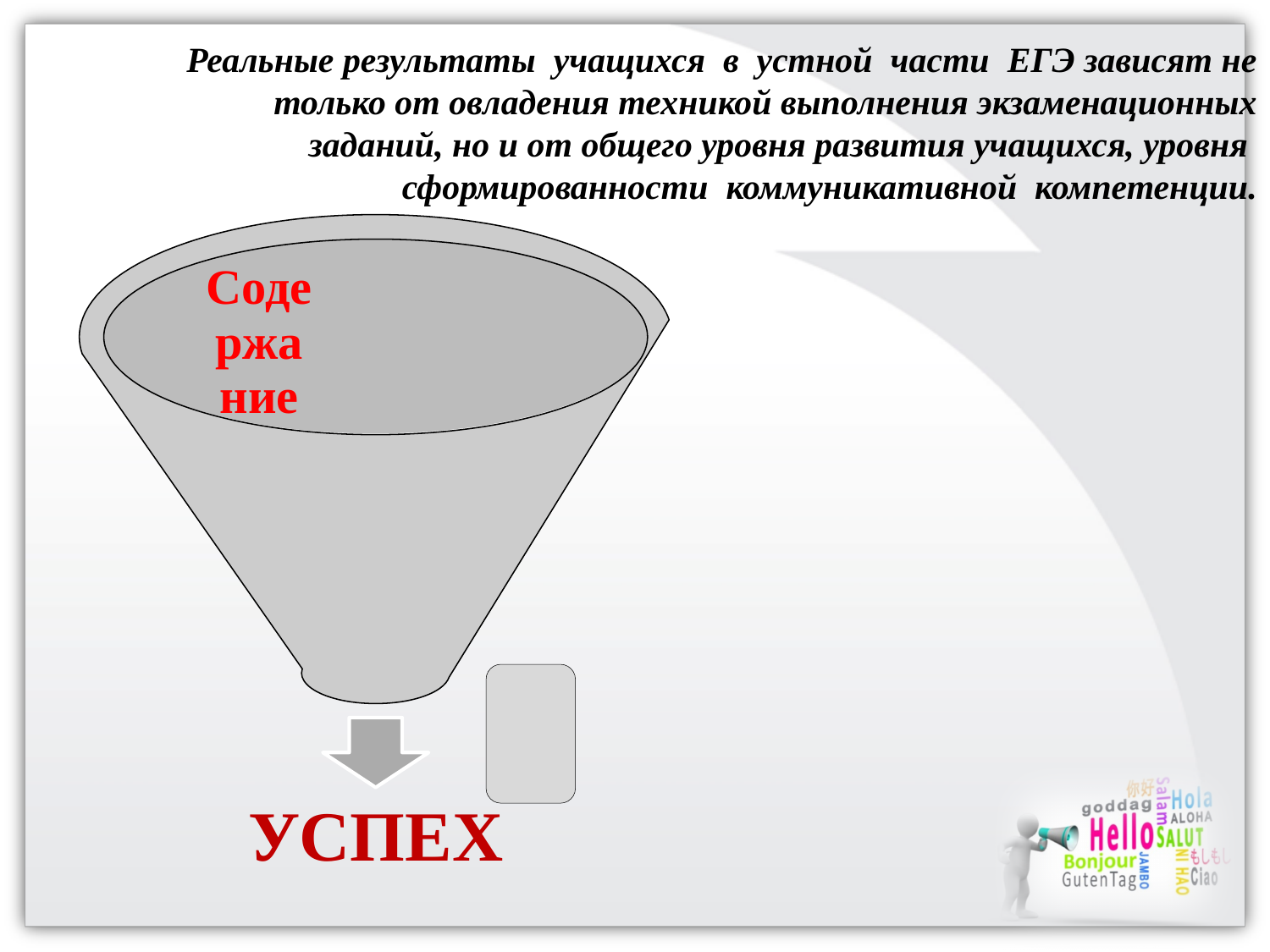

Реальные результаты  учащихся  в  устной  части  ЕГЭ зависят не только от овладения техникой выполнения экзаменационных заданий, но и от общего уровня развития учащихся, уровня  сформированности  коммуникативной  компетенции.
УСПЕХ